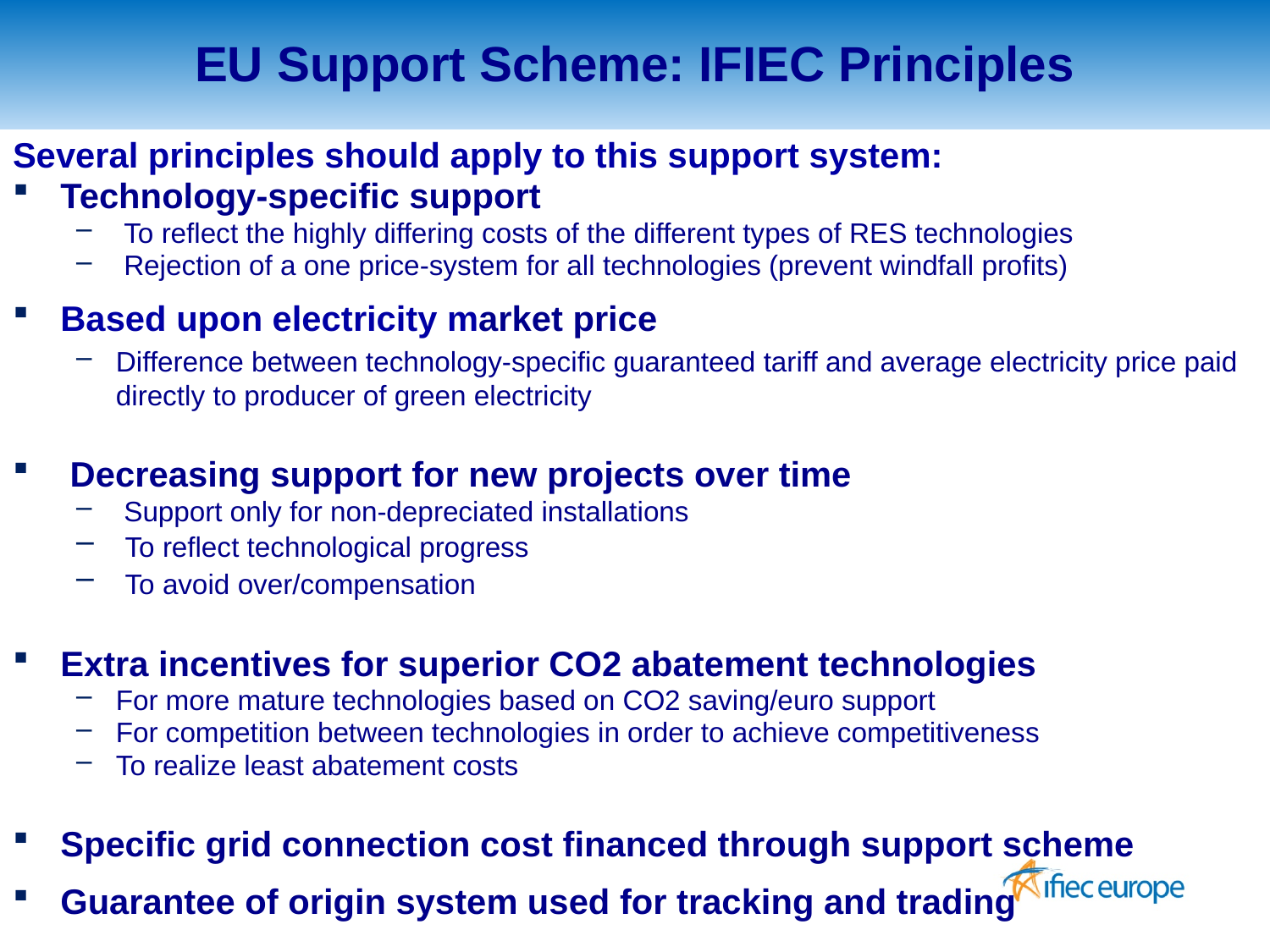

# EU Support Scheme: IFIEC Principles
Several principles should apply to this support system:
Technology-specific support
 To reflect the highly differing costs of the different types of RES technologies
 Rejection of a one price-system for all technologies (prevent windfall profits)

Based upon electricity market price
Difference between technology-specific guaranteed tariff and average electricity price paid directly to producer of green electricity

 Decreasing support for new projects over time
 Support only for non-depreciated installations
 To reflect technological progress
 To avoid over/compensation

Extra incentives for superior CO2 abatement technologies
For more mature technologies based on CO2 saving/euro support
For competition between technologies in order to achieve competitiveness
To realize least abatement costs

Specific grid connection cost financed through support scheme

Guarantee of origin system used for tracking and trading